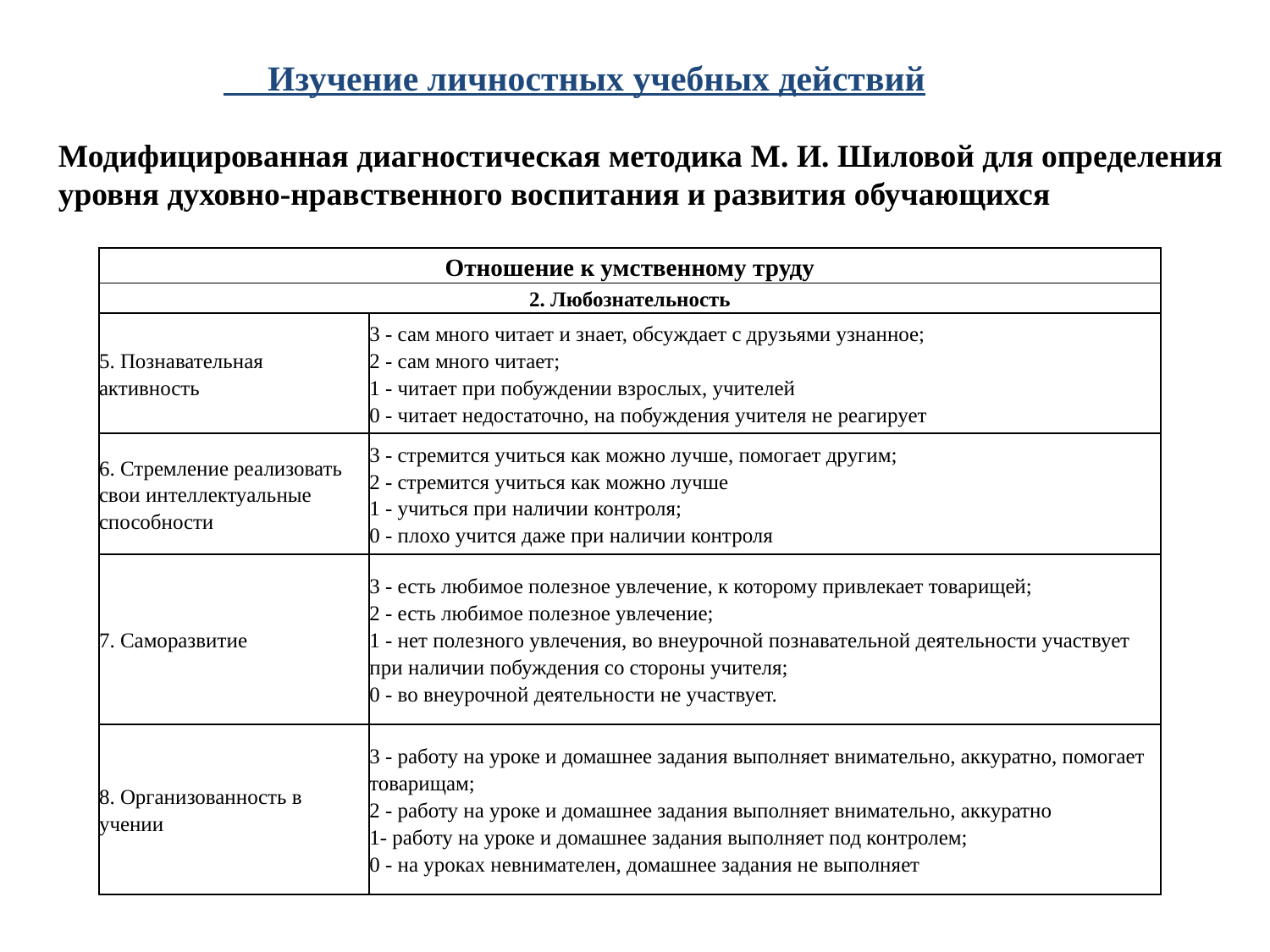

Изучение личностных учебных действий
Модифицированная диагностическая методика М. И. Шиловой для определения
уровня духовно-нравственного воспитания и развития обучающихся
| Отношение к умственному труду |  |
| --- | --- |
| 2. Любознательность |  |
| 5. Познавательная активность | 3 - сам много читает и знает, обсуждает с друзьями узнанное; 2 - сам много читает; 1 - читает при побуждении взрослых, учителей 0 - читает недостаточно, на побуждения учителя не реагирует |
| 6. Стремление реализовать свои интеллектуальные способности | 3 - стремится учиться как можно лучше, помогает другим; 2 - стремится учиться как можно лучше 1 - учиться при наличии контроля; 0 - плохо учится даже при наличии контроля |
| 7. Саморазвитие | 3 - есть любимое полезное увлечение, к которому привлекает товарищей; 2 - есть любимое полезное увлечение; 1 - нет полезного увлечения, во внеурочной познавательной деятельности участвует при наличии побуждения со стороны учителя; 0 - во внеурочной деятельности не участвует. |
| 8. Организованность в учении | 3 - работу на уроке и домашнее задания выполняет внимательно, аккуратно, помогает товарищам; 2 - работу на уроке и домашнее задания выполняет внимательно, аккуратно 1- работу на уроке и домашнее задания выполняет под контролем; 0 - на уроках невнимателен, домашнее задания не выполняет |